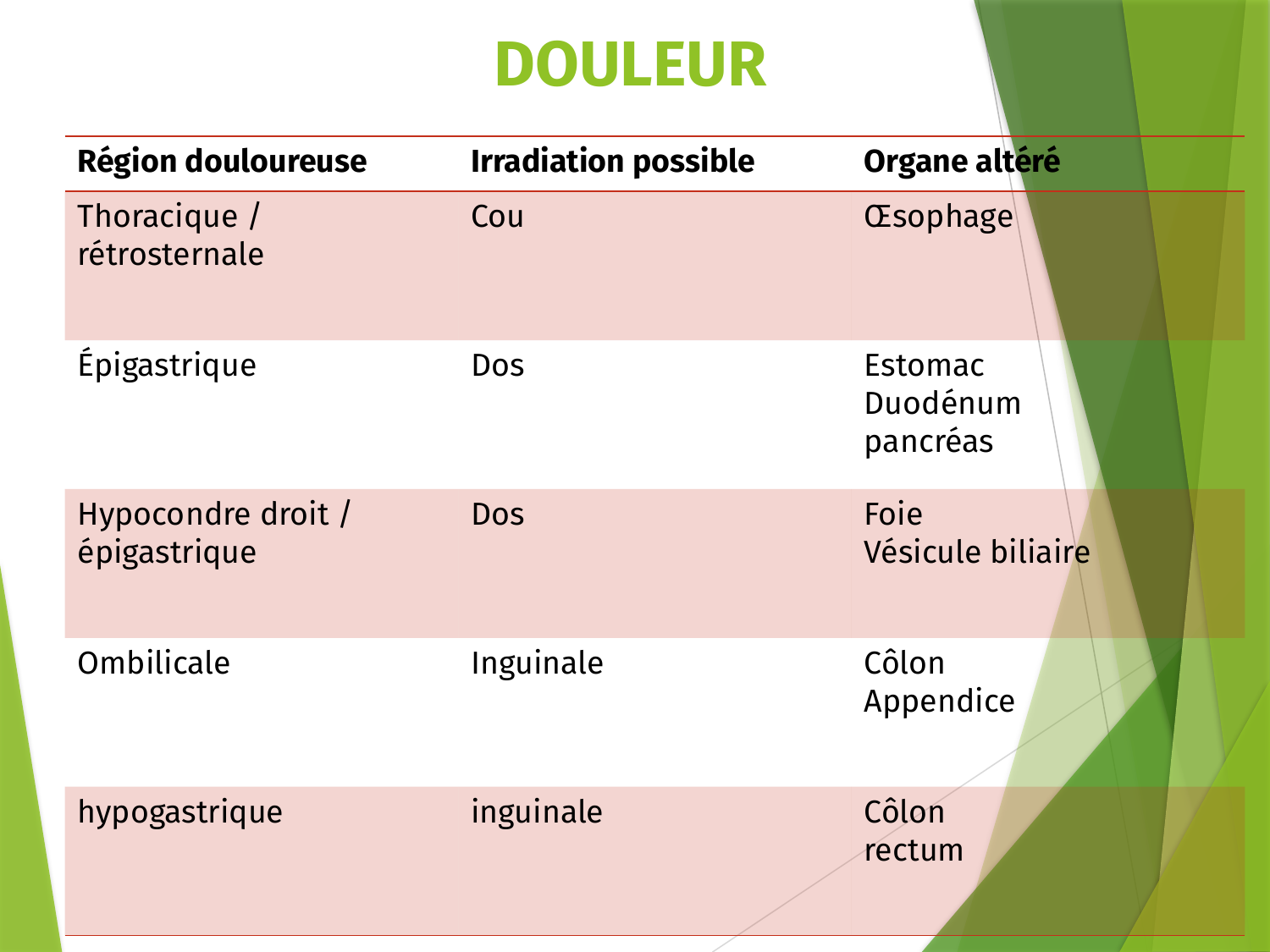

# DOULEUR
| Région douloureuse | Irradiation possible | Organe altéré |
| --- | --- | --- |
| Thoracique / rétrosternale | Cou | Œsophage |
| Épigastrique | Dos | Estomac Duodénum pancréas |
| Hypocondre droit / épigastrique | Dos | Foie Vésicule biliaire |
| Ombilicale | Inguinale | Côlon Appendice |
| hypogastrique | inguinale | Côlon rectum |